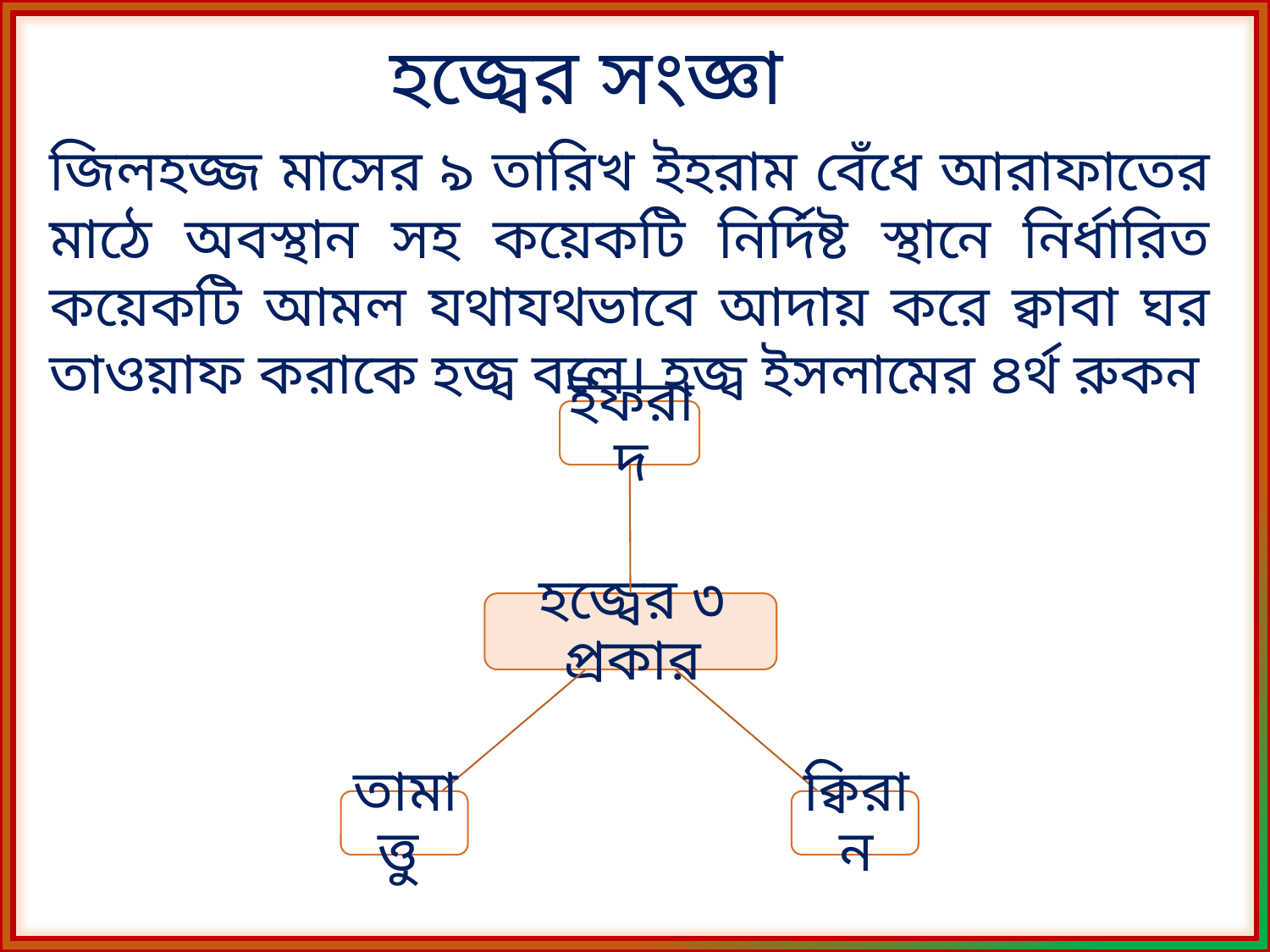

হজ্বের সংজ্ঞা
জিলহজ্জ মাসের ৯ তারিখ ইহরাম বেঁধে আরাফাতের মাঠে অবস্থান সহ কয়েকটি নির্দিষ্ট স্থানে নির্ধারিত কয়েকটি আমল যথাযথভাবে আদায় করে ক্বাবা ঘর তাওয়াফ করাকে হজ্ব বলে। হজ্ব ইসলামের ৪র্থ রুকন
হজ্বের ৩ প্রকার
ইফরাদ
ক্বিরান
তামাত্তু